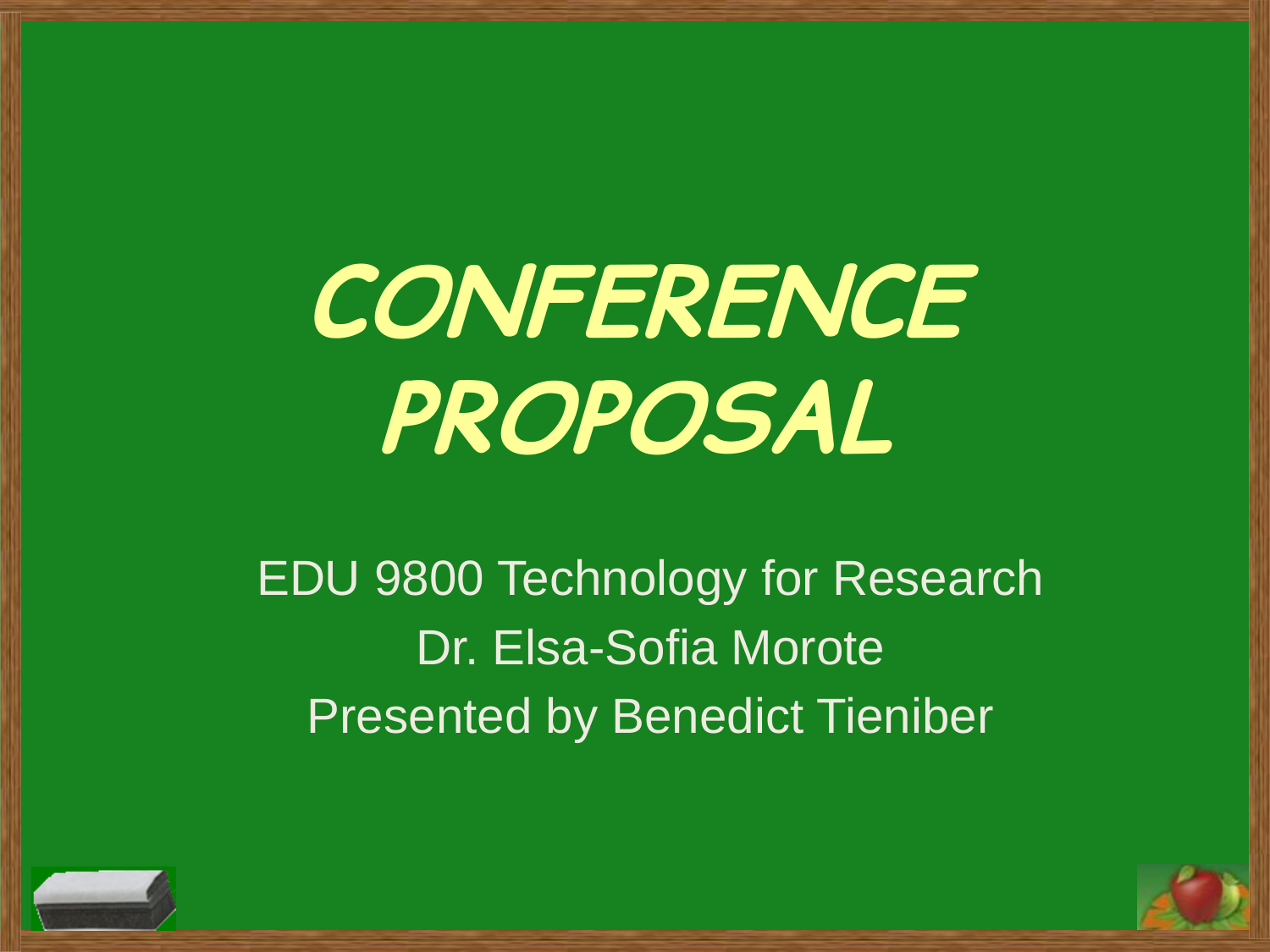

# CONFERENCE PROPOSAL
EDU 9800 Technology for Research
Dr. Elsa-Sofia Morote
Presented by Benedict Tieniber